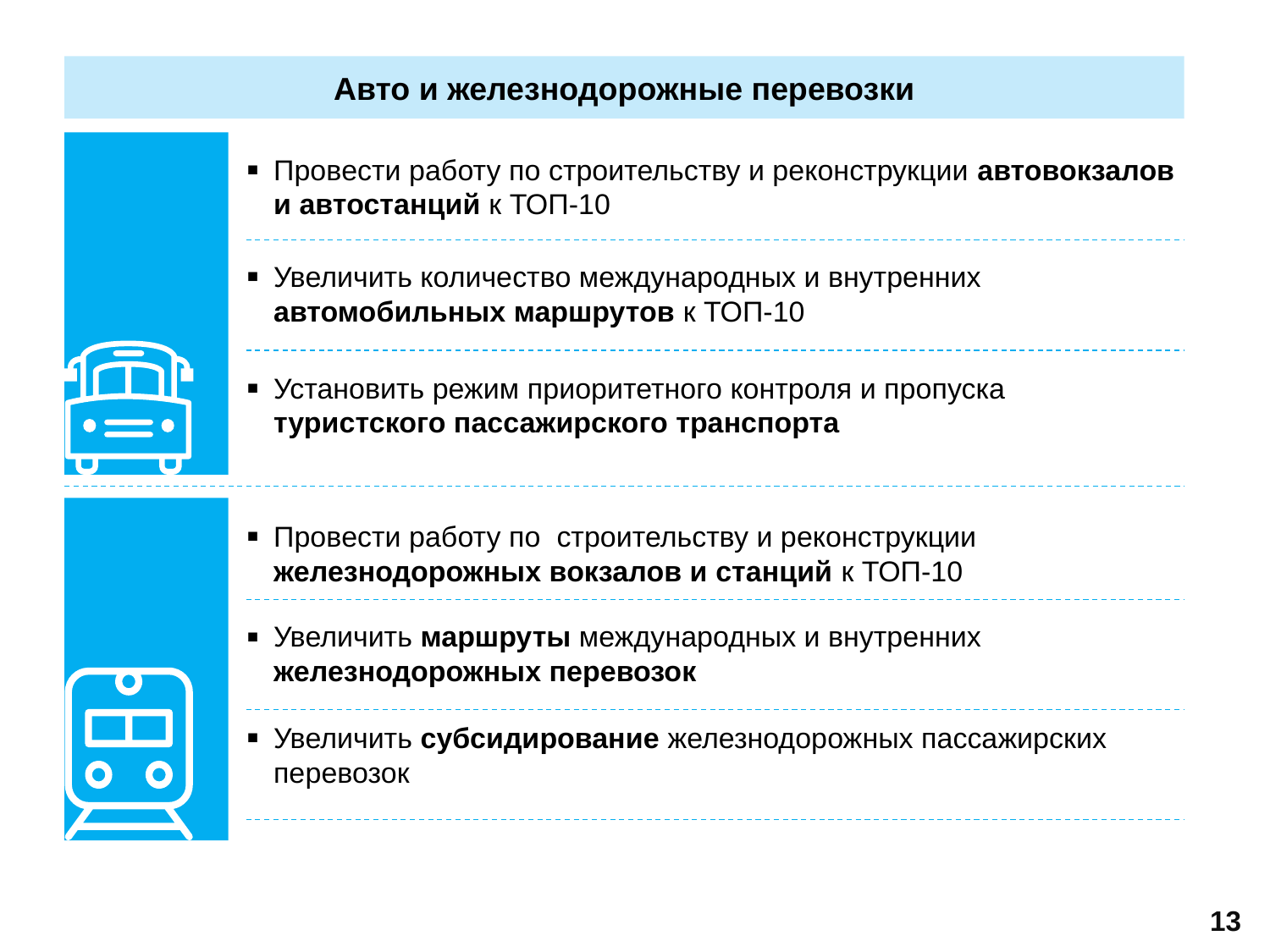

Авто и железнодорожные перевозки

Провести работу по строительству и реконструкции автовокзалов и автостанций к ТОП-10
Увеличить количество международных и внутренних автомобильных маршрутов к ТОП-10

Установить режим приоритетного контроля и пропуска туристского пассажирского транспорта

Провести работу по  строительству и реконструкции железнодорожных вокзалов и станций к ТОП-10
Увеличить маршруты международных и внутренних железнодорожных перевозок

Увеличить субсидирование железнодорожных пассажирских перевозок
13